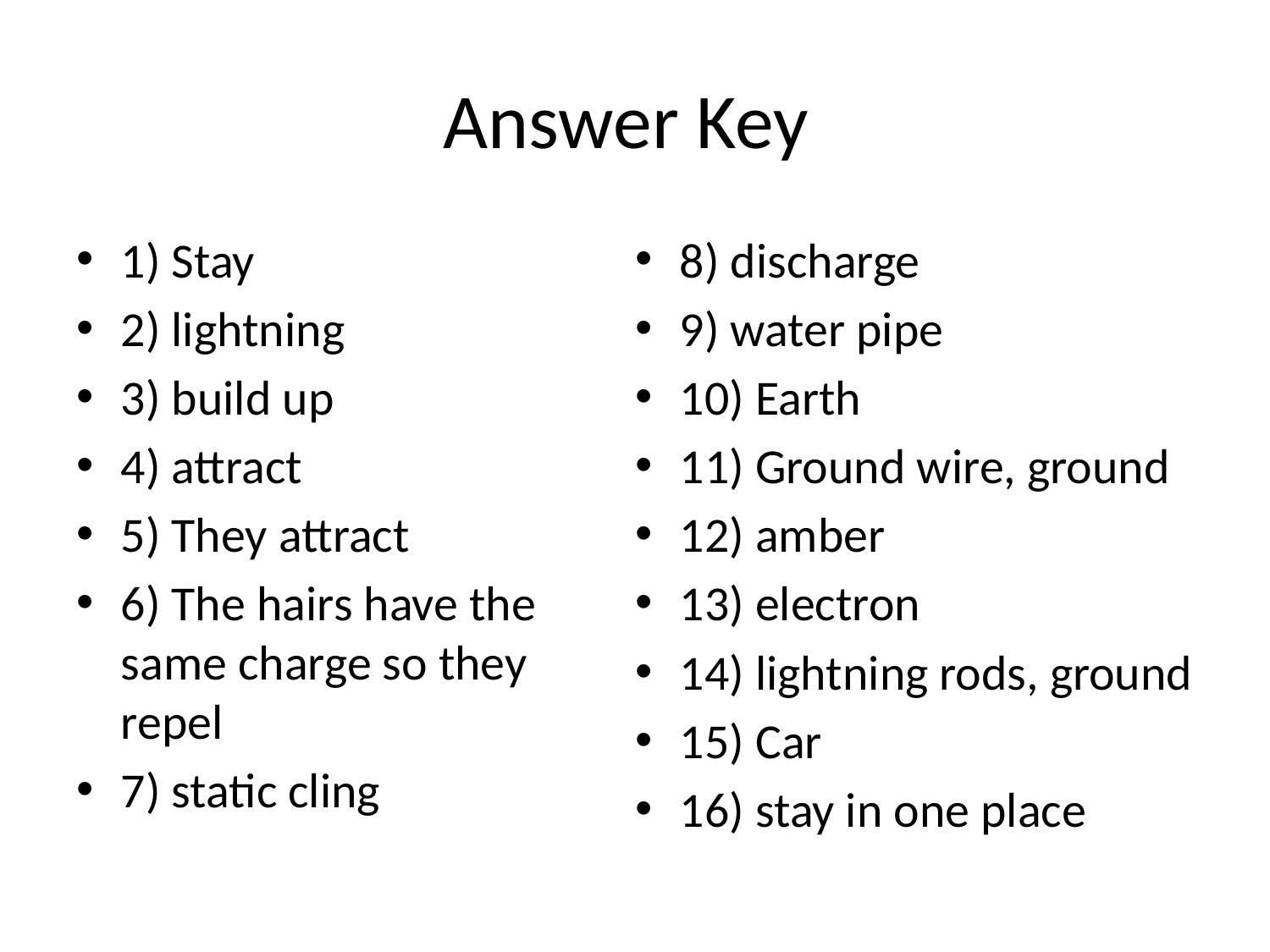

# Answer Key
1) Stay
2) lightning
3) build up
4) attract
5) They attract
6) The hairs have the same charge so they repel
7) static cling
8) discharge
9) water pipe
10) Earth
11) Ground wire, ground
12) amber
13) electron
14) lightning rods, ground
15) Car
16) stay in one place